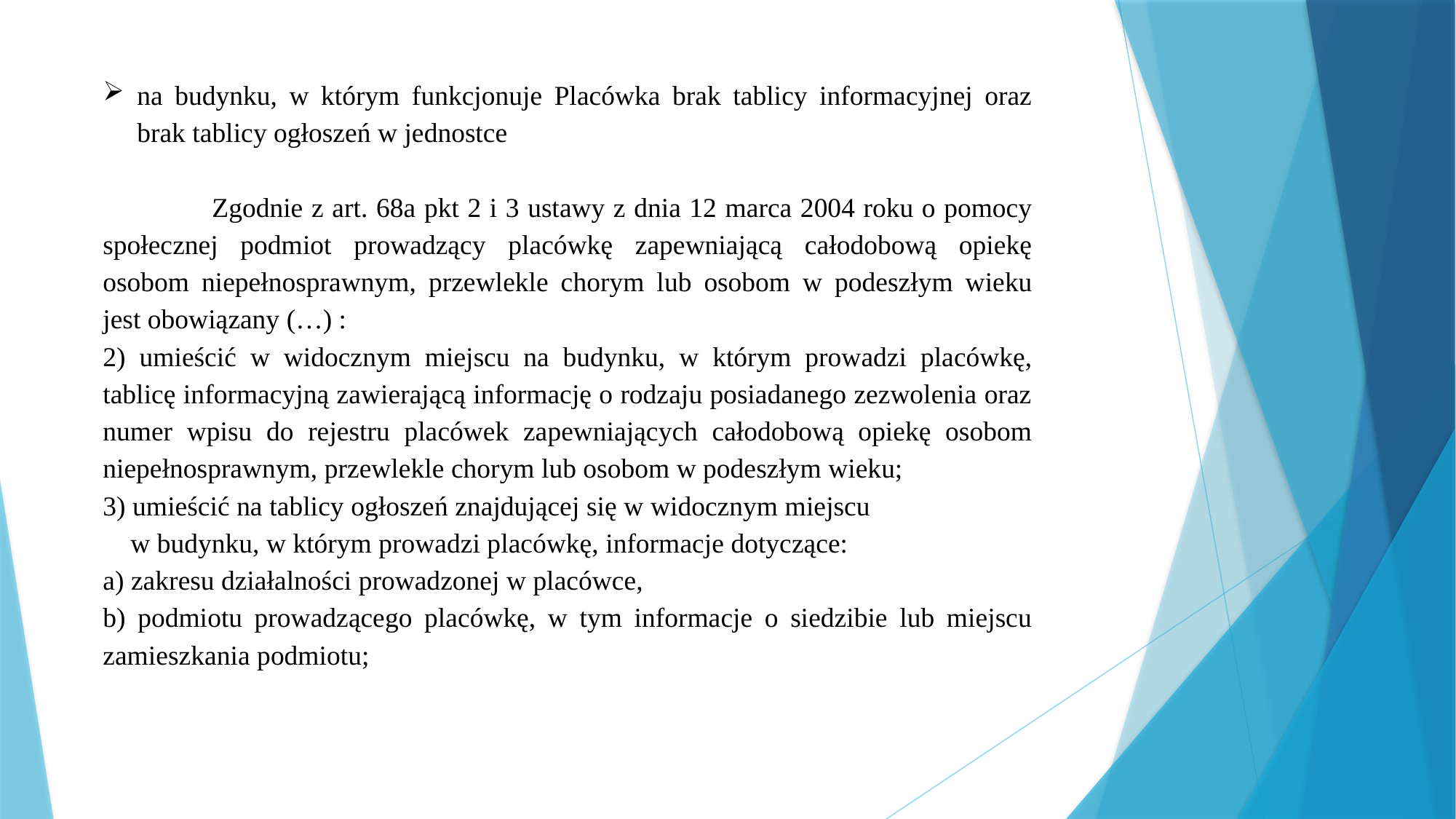

na budynku, w którym funkcjonuje Placówka brak tablicy informacyjnej oraz brak tablicy ogłoszeń w jednostce

	Zgodnie z art. 68a pkt 2 i 3 ustawy z dnia 12 marca 2004 roku o pomocy społecznej podmiot prowadzący placówkę zapewniającą całodobową opiekę osobom niepełnosprawnym, przewlekle chorym lub osobom w podeszłym wieku jest obowiązany (…) :
2) umieścić w widocznym miejscu na budynku, w którym prowadzi placówkę, tablicę informacyjną zawierającą informację o rodzaju posiadanego zezwolenia oraz numer wpisu do rejestru placówek zapewniających całodobową opiekę osobom niepełnosprawnym, przewlekle chorym lub osobom w podeszłym wieku;
3) umieścić na tablicy ogłoszeń znajdującej się w widocznym miejscu                            w budynku, w którym prowadzi placówkę, informacje dotyczące:
a) zakresu działalności prowadzonej w placówce,
b) podmiotu prowadzącego placówkę, w tym informacje o siedzibie lub miejscu zamieszkania podmiotu;